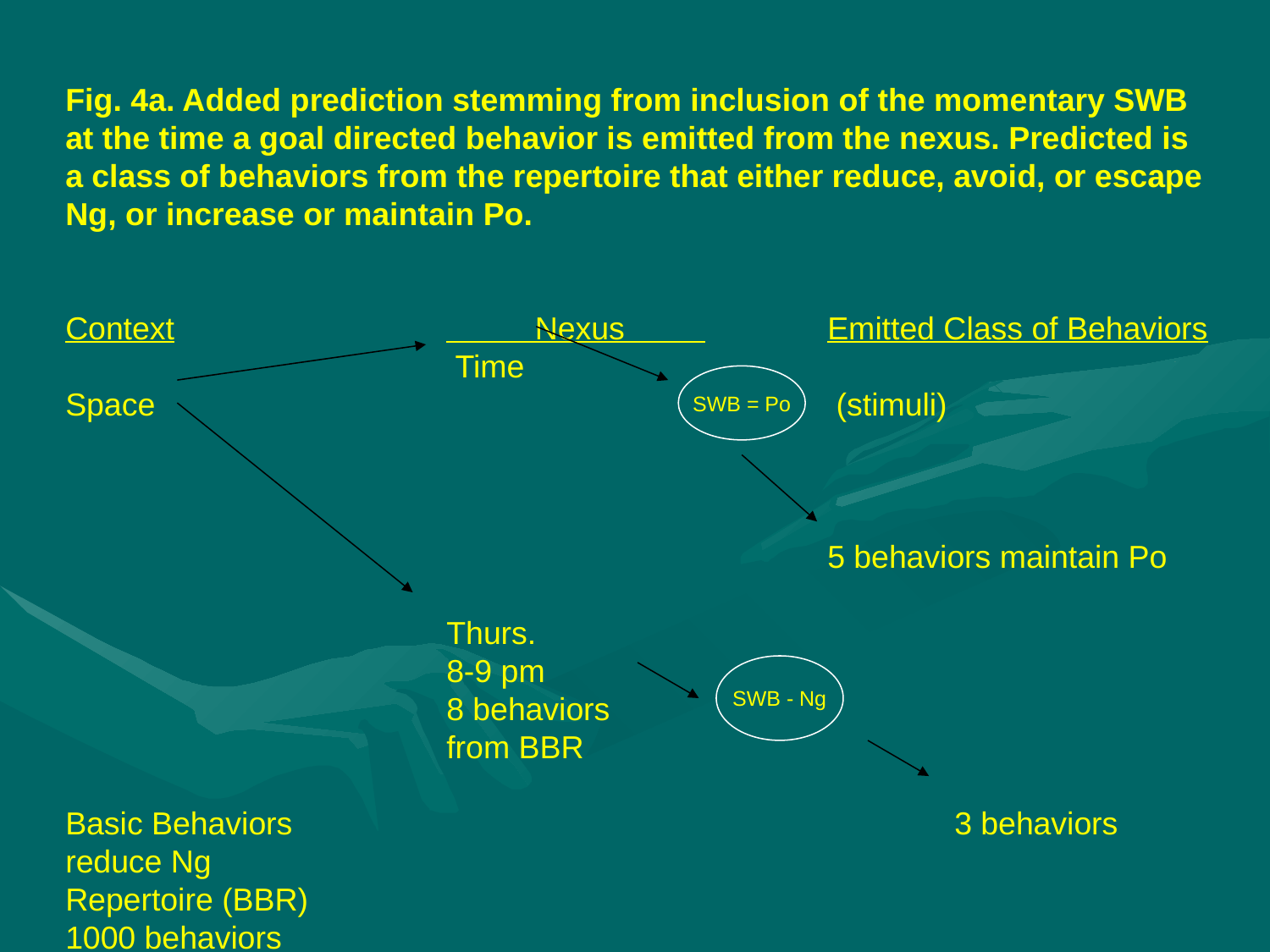

Fig. 4a. Added prediction stemming from inclusion of the momentary SWB at the time a goal directed behavior is emitted from the nexus. Predicted is a class of behaviors from the repertoire that either reduce, avoid, or escape Ng, or increase or maintain Po.

Context			          Nexus         	Emitted Class of Behaviors
			 Time
Space						 (stimuli)

						5 behaviors maintain Po
			                                                                                                     			Thurs.
			8-9 pm
			8 behaviors
			from BBR

Basic Behaviors				      		3 behaviors reduce Ng
Repertoire (BBR)
1000 behaviors

SWB = Po

SWB - Ng